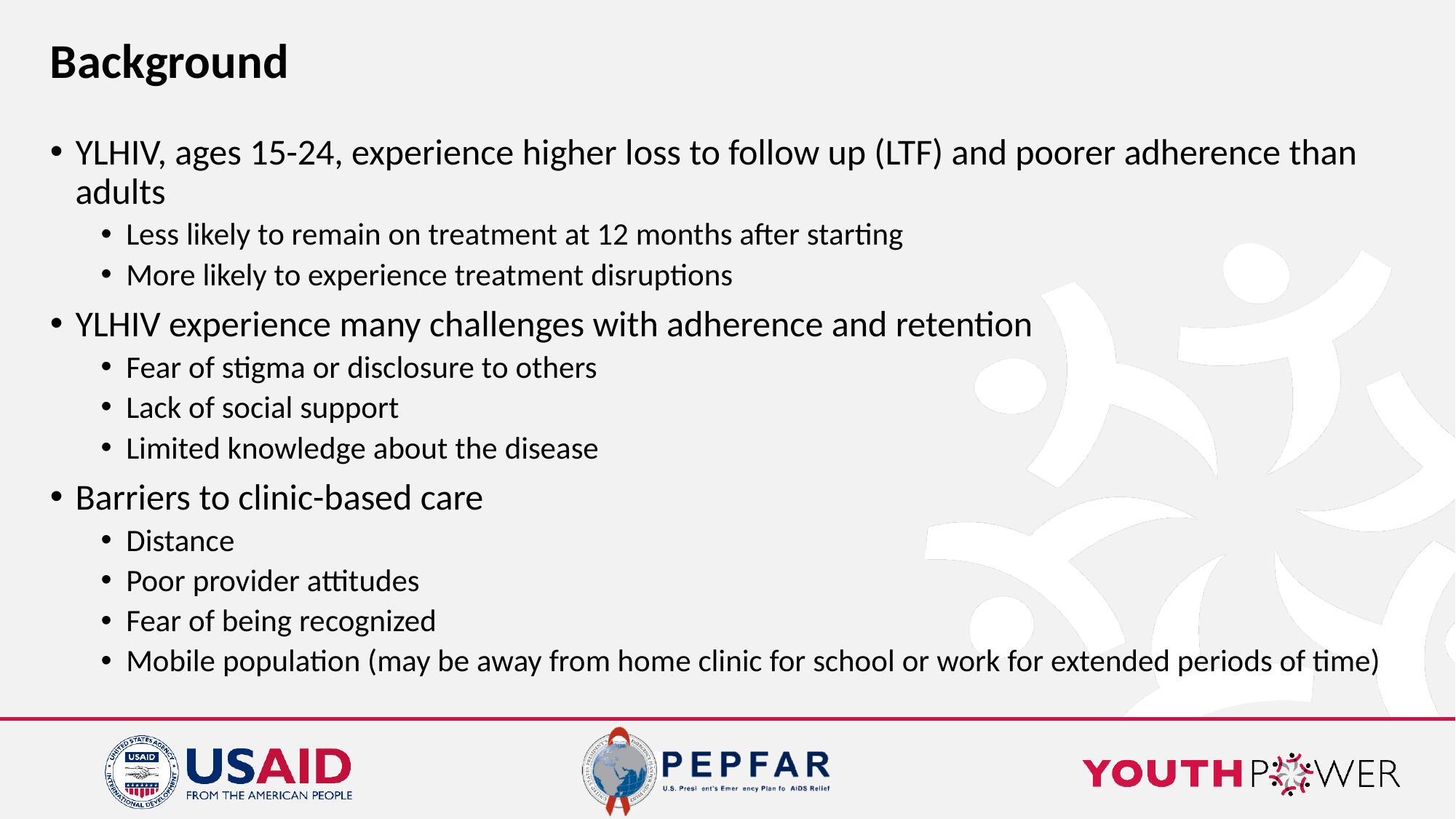

# Background
YLHIV, ages 15-24, experience higher loss to follow up (LTF) and poorer adherence than adults
Less likely to remain on treatment at 12 months after starting
More likely to experience treatment disruptions
YLHIV experience many challenges with adherence and retention
Fear of stigma or disclosure to others
Lack of social support
Limited knowledge about the disease
Barriers to clinic-based care
Distance
Poor provider attitudes
Fear of being recognized
Mobile population (may be away from home clinic for school or work for extended periods of time)